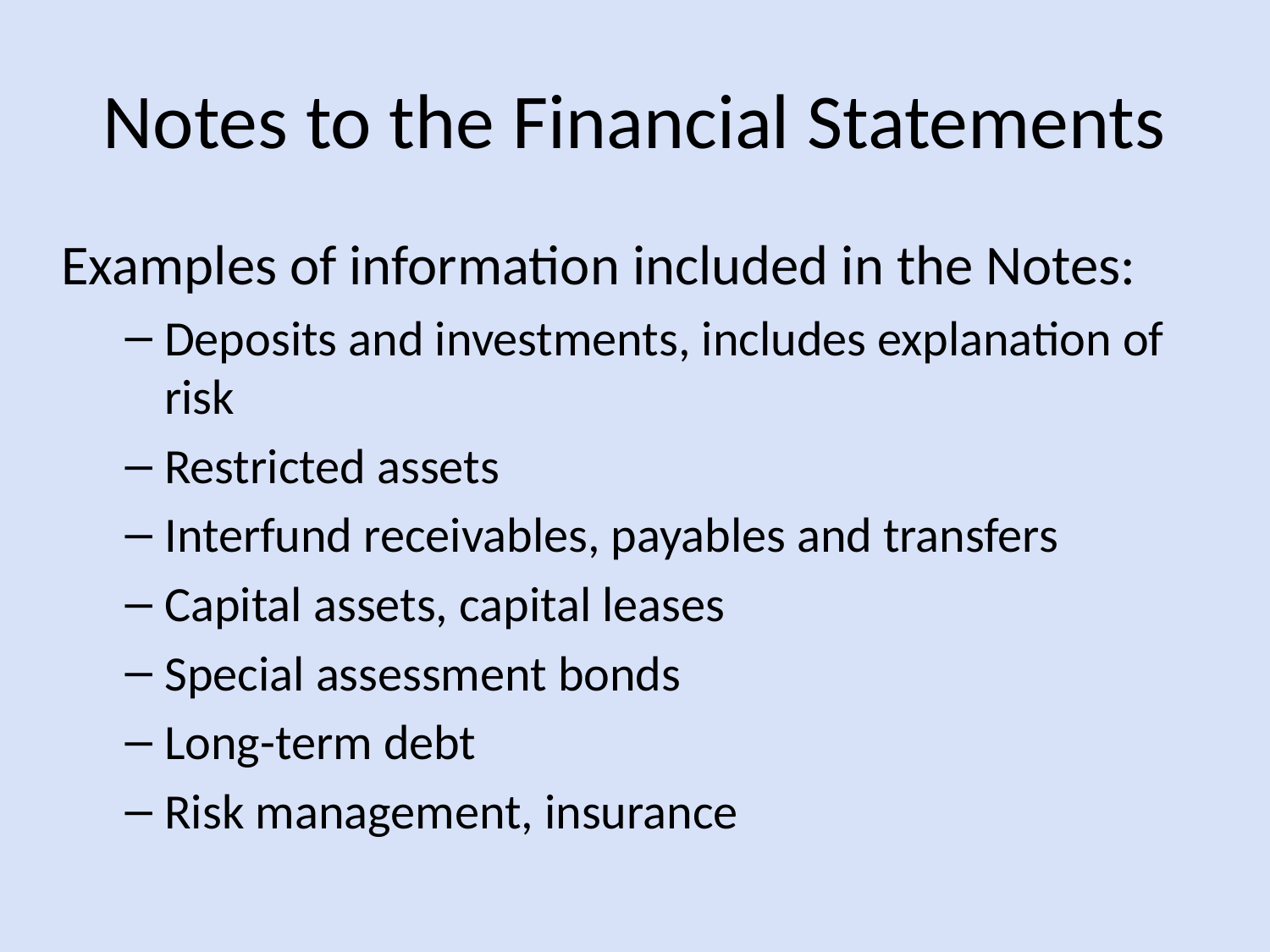

# Notes to the Financial Statements
Examples of information included in the Notes:
Deposits and investments, includes explanation of risk
Restricted assets
Interfund receivables, payables and transfers
Capital assets, capital leases
Special assessment bonds
Long-term debt
Risk management, insurance